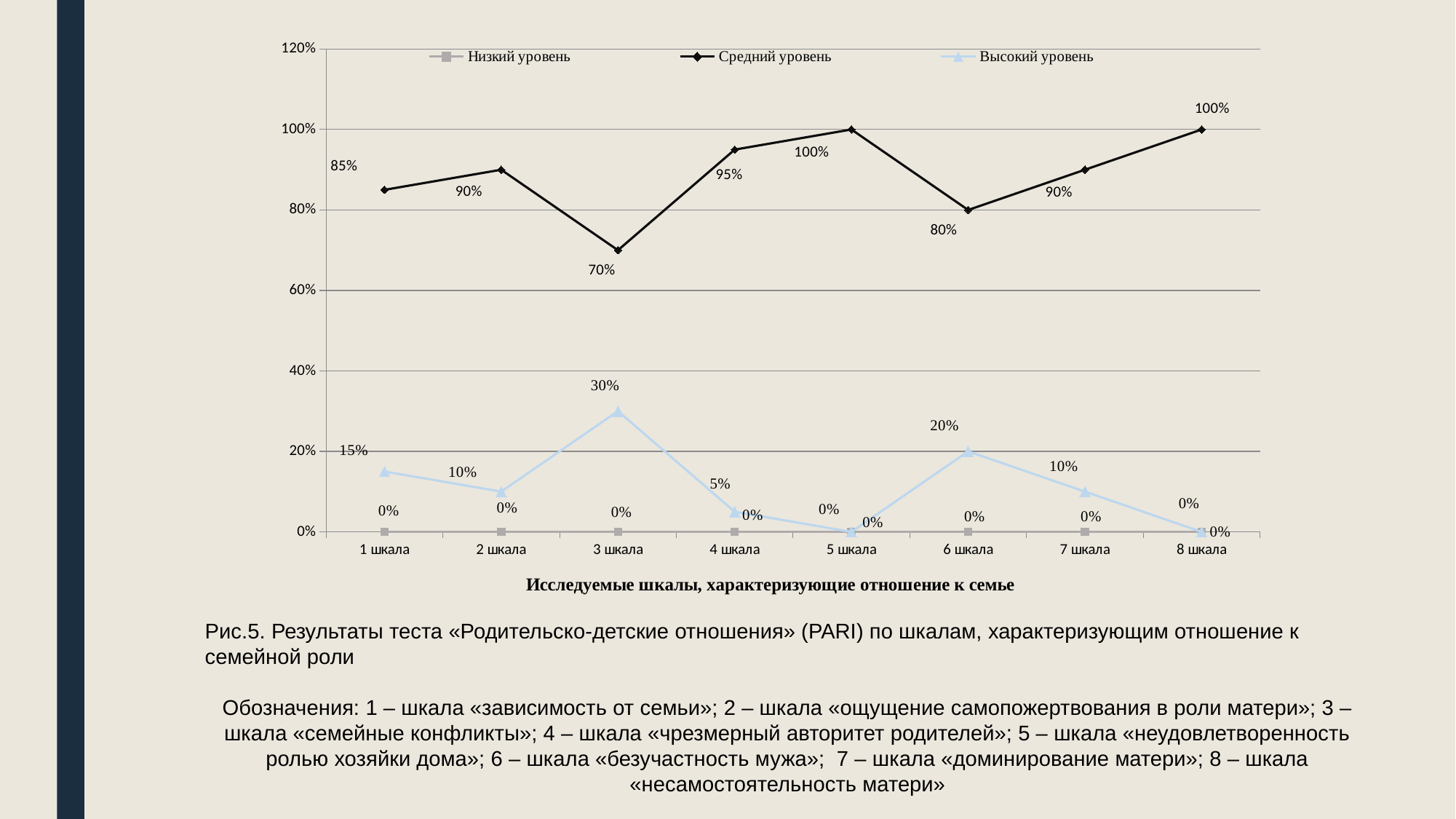

### Chart

| Category | Низкий уровень | Средний уровень | Высокий уровень |
|---|---|---|---|
| 1 шкала | 0.0 | 0.85 | 0.15 |
| 2 шкала | 0.0 | 0.9 | 0.1 |
| 3 шкала | 0.0 | 0.7 | 0.3 |
| 4 шкала | 0.0 | 0.95 | 0.05 |
| 5 шкала | 0.0 | 1.0 | 0.0 |
| 6 шкала | 0.0 | 0.8 | 0.2 |
| 7 шкала | 0.0 | 0.9 | 0.1 |
| 8 шкала | 0.0 | 1.0 | 0.0 |
Рис.5. Результаты теста «Родительско-детские отношения» (PARI) по шкалам, характеризующим отношение к семейной роли

Обозначения: 1 – шкала «зависимость от семьи»; 2 – шкала «ощущение самопожертвования в роли матери»; 3 – шкала «семейные конфликты»; 4 – шкала «чрезмерный авторитет родителей»; 5 – шкала «неудовлетворенность ролью хозяйки дома»; 6 – шкала «безучастность мужа»;  7 – шкала «доминирование матери»; 8 – шкала «несамостоятельность матери»